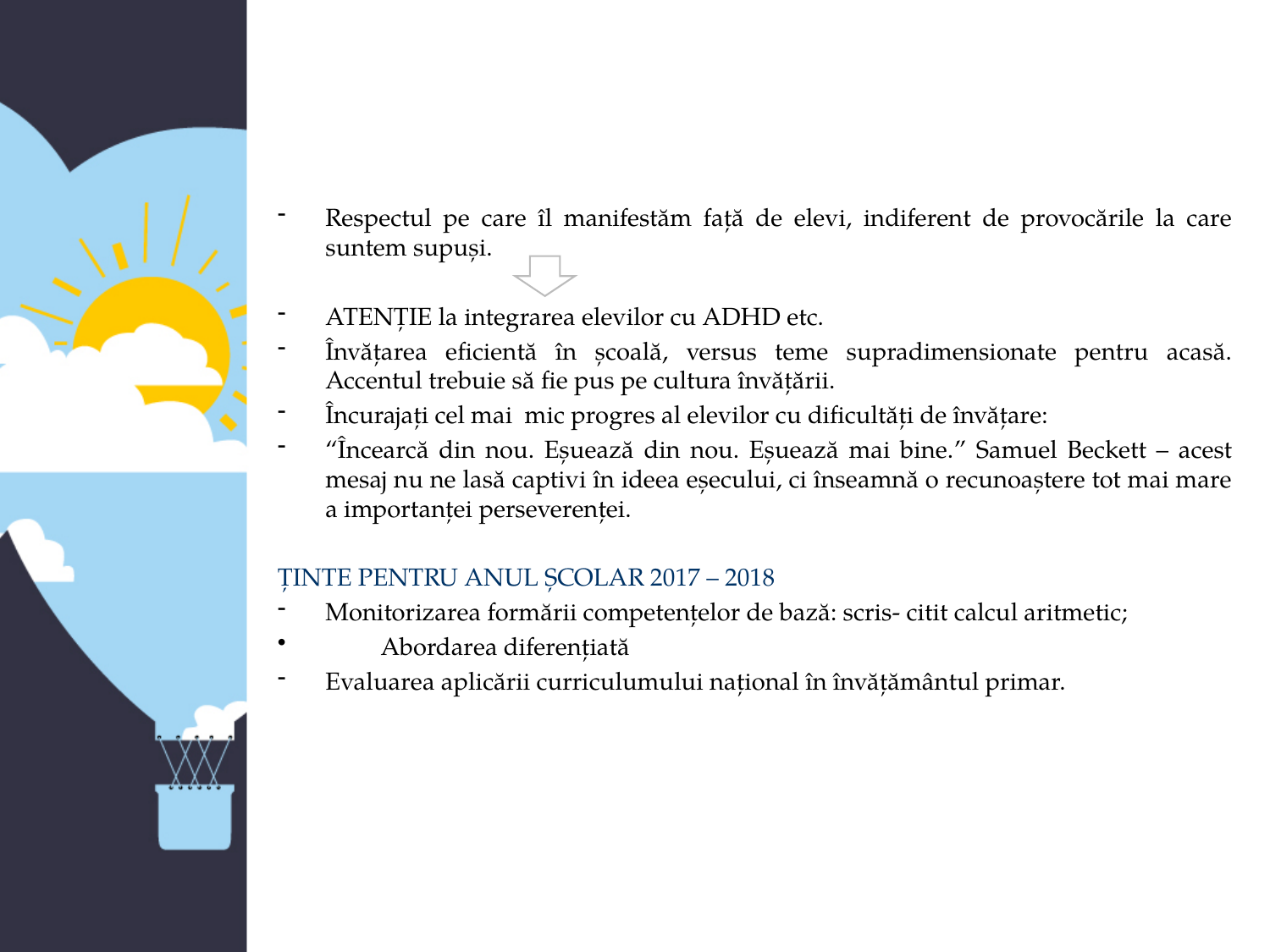

Respectul pe care îl manifestăm față de elevi, indiferent de provocările la care suntem supuși.

ATENȚIE la integrarea elevilor cu ADHD etc.
Învățarea eficientă în școală, versus teme supradimensionate pentru acasă. Accentul trebuie să fie pus pe cultura învățării.
Încurajați cel mai  mic progres al elevilor cu dificultăți de învățare:
“Încearcă din nou. Eșuează din nou. Eșuează mai bine.” Samuel Beckett – acest mesaj nu ne lasă captivi în ideea eșecului, ci înseamnă o recunoaștere tot mai mare a importanței perseverenței.

ȚINTE PENTRU ANUL ȘCOLAR 2017 – 2018
Monitorizarea formării competențelor de bază: scris- citit calcul aritmetic;
         Abordarea diferențiată
Evaluarea aplicării curriculumului național în învățământul primar.